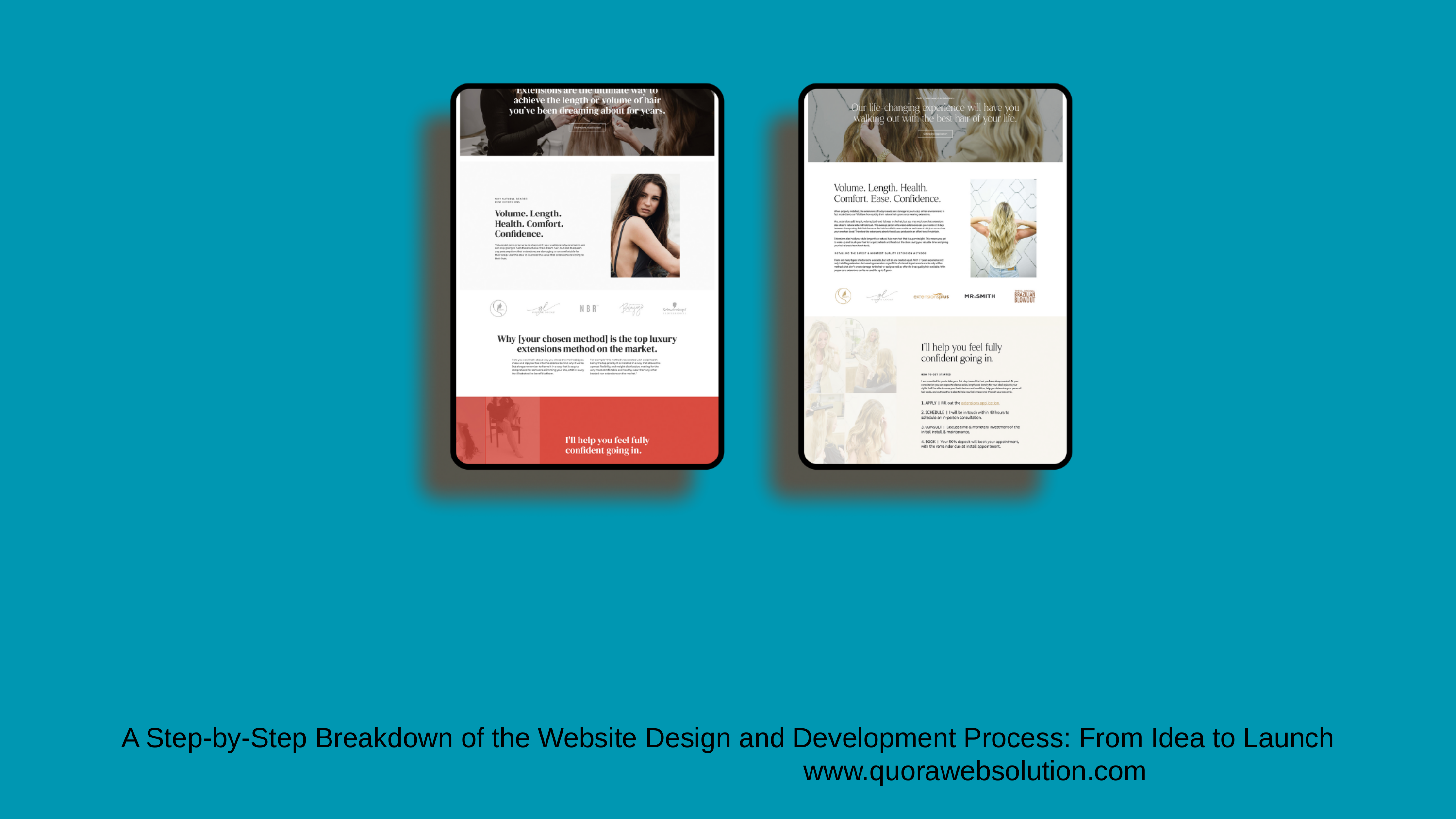

A Step-by-Step Breakdown of the Website Design and Development Process: From Idea to Launch
www.quorawebsolution.com